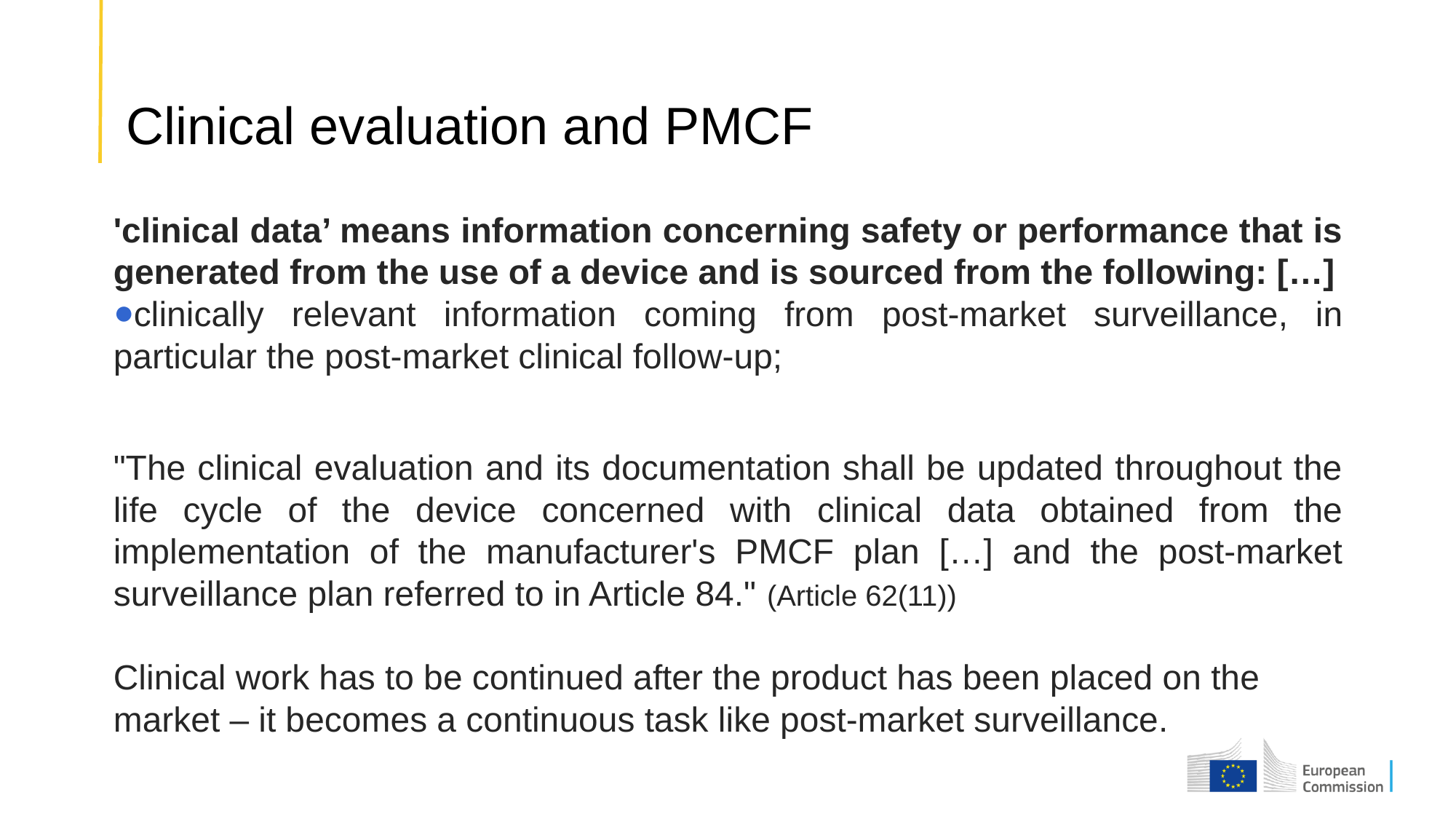

# Clinical evaluation and PMCF
'clinical data’ means information concerning safety or performance that is generated from the use of a device and is sourced from the following: […]
clinically relevant information coming from post-market surveillance, in particular the post-market clinical follow-up;

"The clinical evaluation and its documentation shall be updated throughout the life cycle of the device concerned with clinical data obtained from the implementation of the manufacturer's PMCF plan […] and the post-market surveillance plan referred to in Article 84." (Article 62(11))

Clinical work has to be continued after the product has been placed on the market – it becomes a continuous task like post-market surveillance.